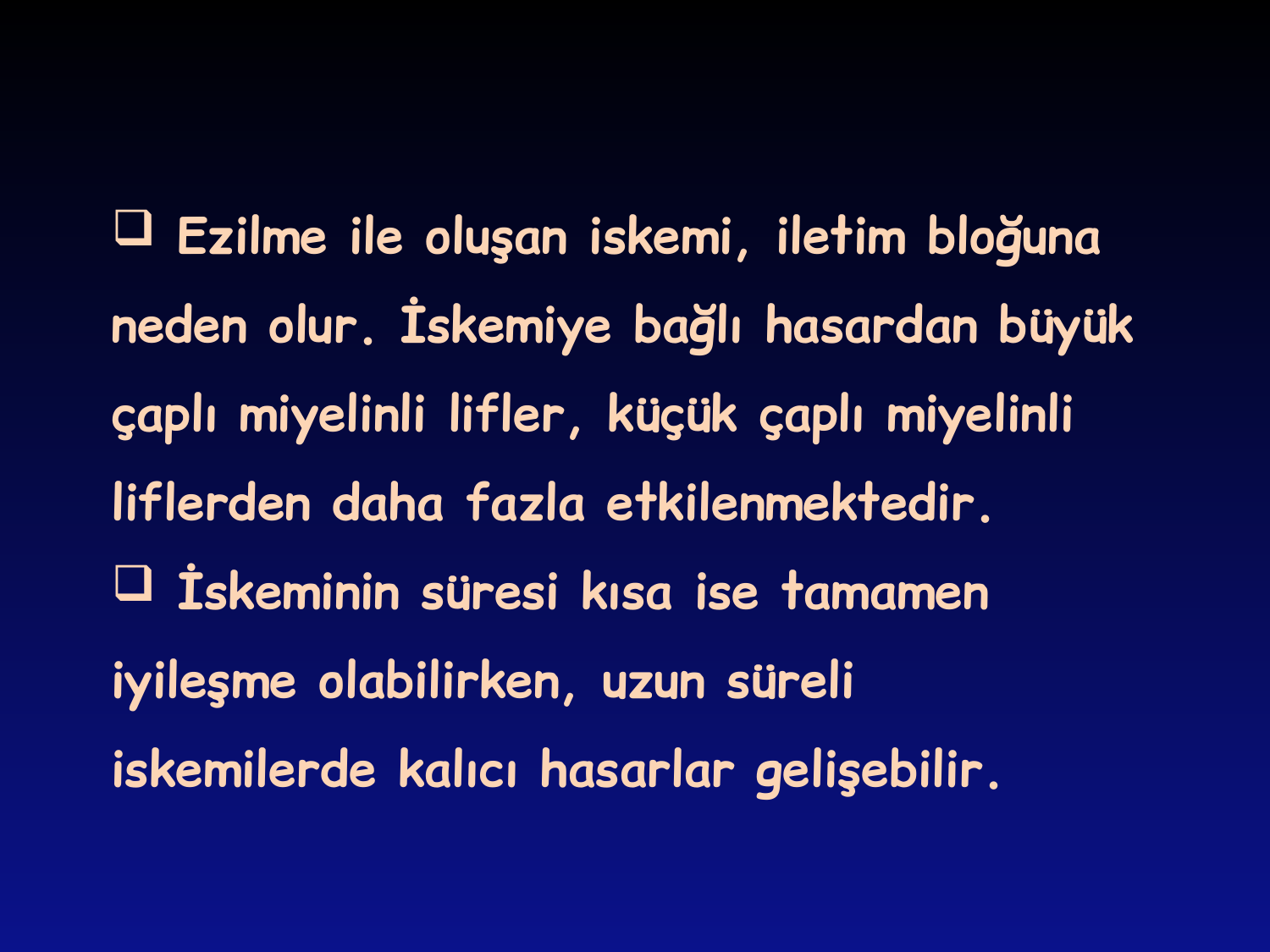

Ezilme ile oluşan iskemi, iletim bloğuna neden olur. İskemiye bağlı hasardan büyük çaplı miyelinli lifler, küçük çaplı miyelinli liflerden daha fazla etkilenmektedir.
 İskeminin süresi kısa ise tamamen iyileşme olabilirken, uzun süreli iskemilerde kalıcı hasarlar gelişebilir.